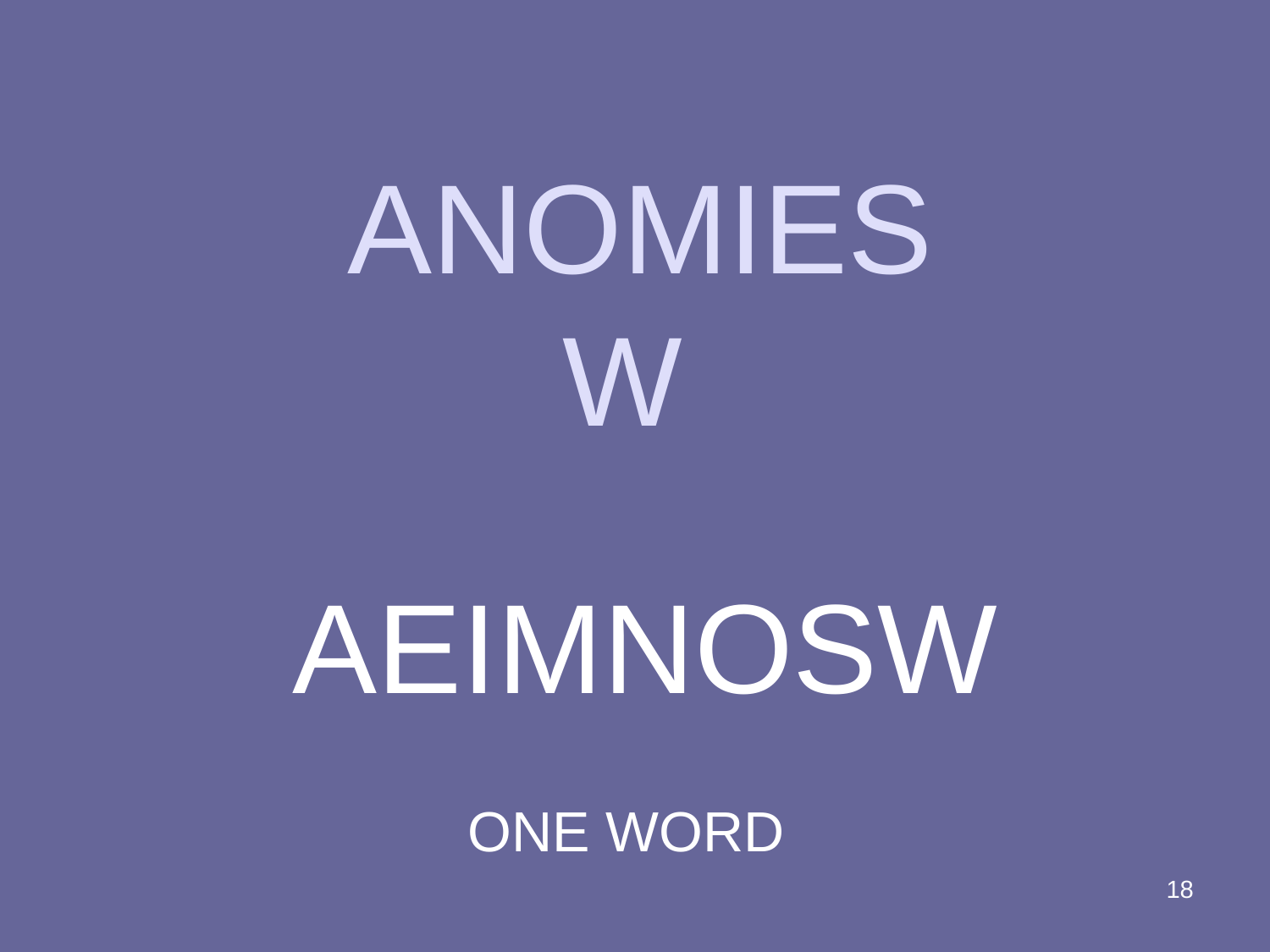

# ANOMIES W
AEIMNOSW
ONE WORD
18